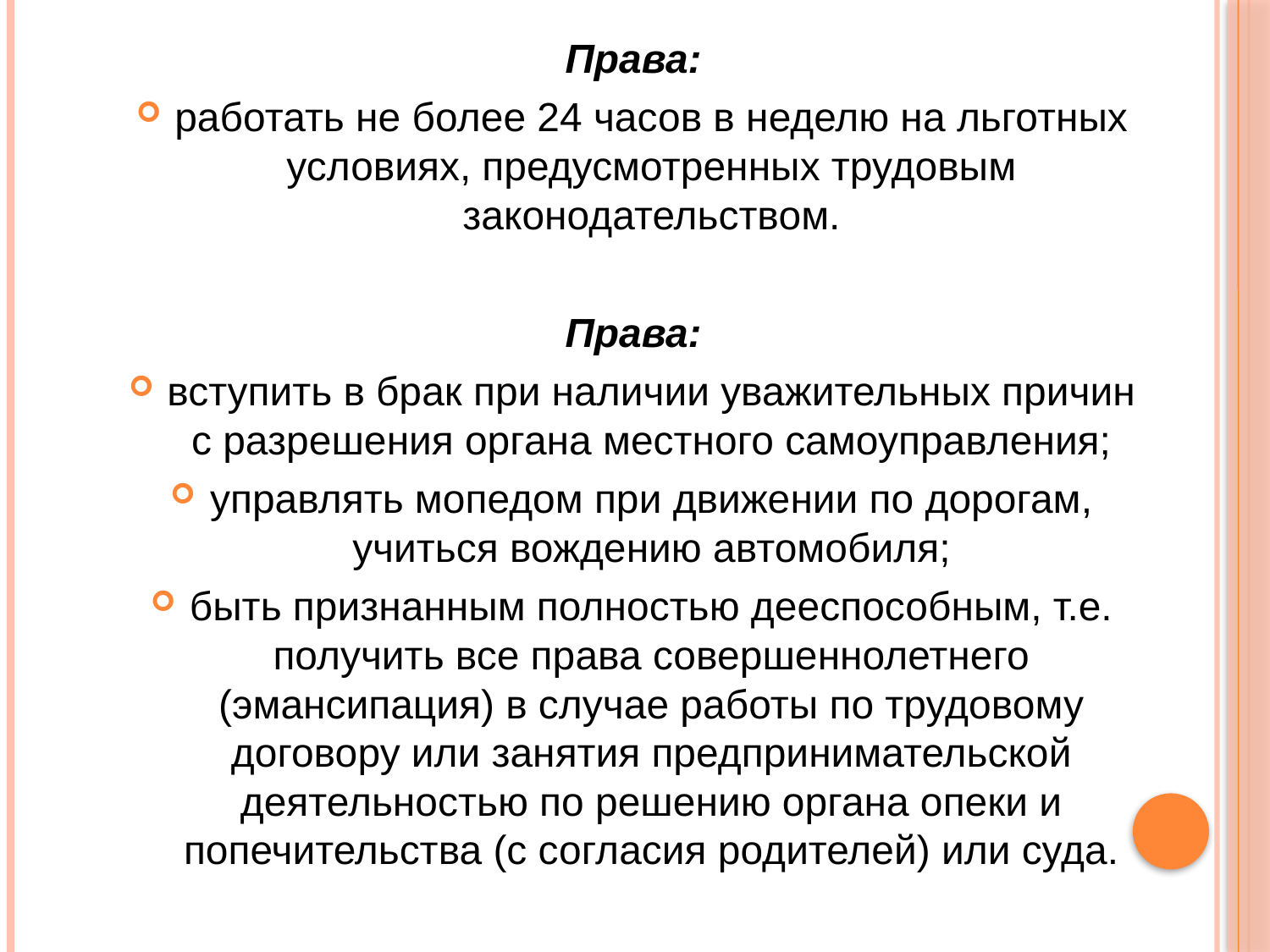

Права:
работать не более 24 часов в неделю на льготных условиях, предусмотренных трудовым законодательством.

Права:
вступить в брак при наличии уважительных причин с разрешения органа местного самоуправления;
управлять мопедом при движении по дорогам, учиться вождению автомобиля;
быть признанным полностью дееспособным, т.е. получить все права совершеннолетнего (эмансипация) в случае работы по трудовому договору или занятия предпринимательской деятельностью по решению органа опеки и попечительства (с согласия родителей) или суда.